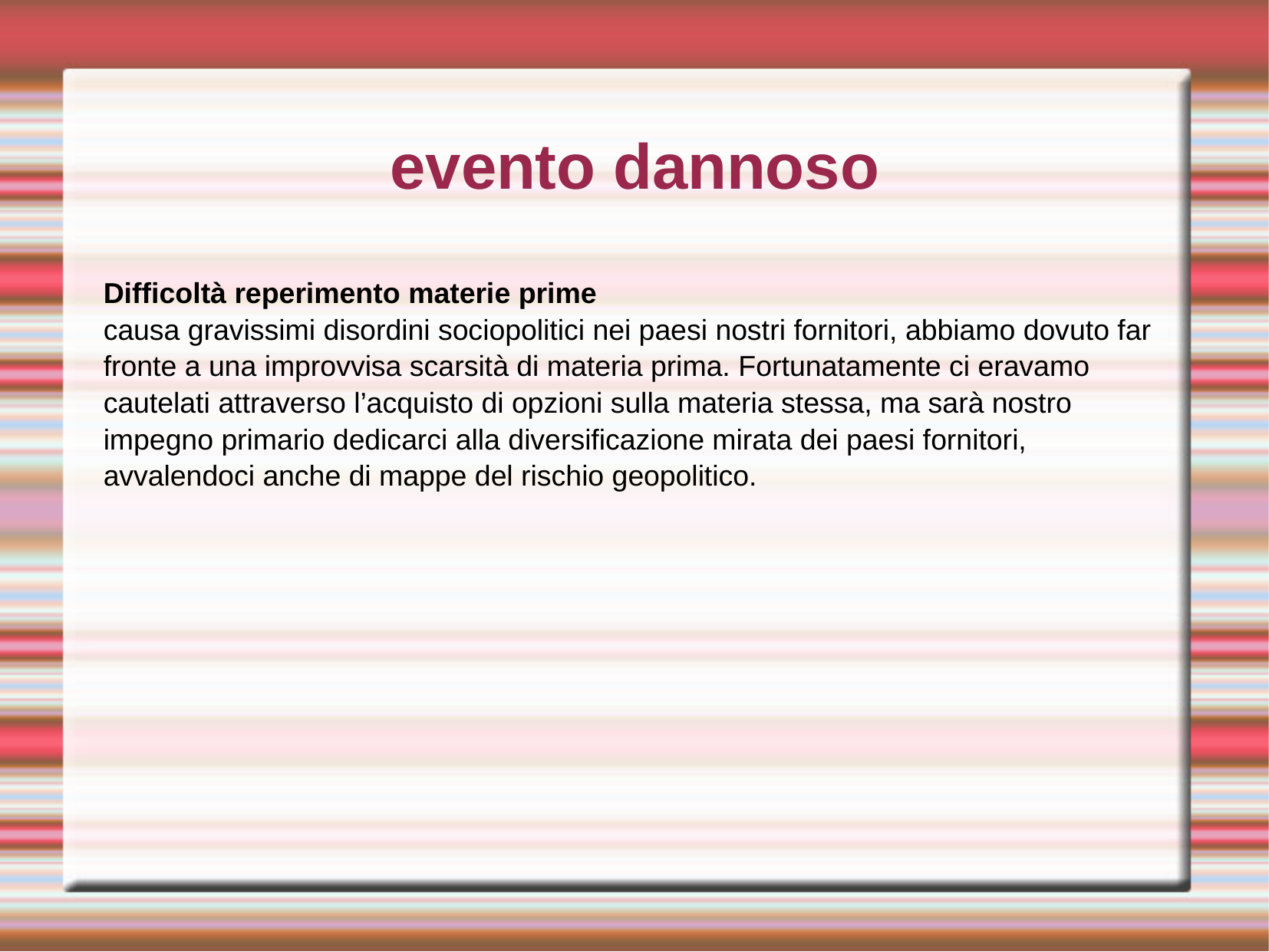

# evento dannoso
Difficoltà reperimento materie prime
causa gravissimi disordini sociopolitici nei paesi nostri fornitori, abbiamo dovuto far fronte a una improvvisa scarsità di materia prima. Fortunatamente ci eravamo cautelati attraverso l’acquisto di opzioni sulla materia stessa, ma sarà nostro impegno primario dedicarci alla diversificazione mirata dei paesi fornitori, avvalendoci anche di mappe del rischio geopolitico.